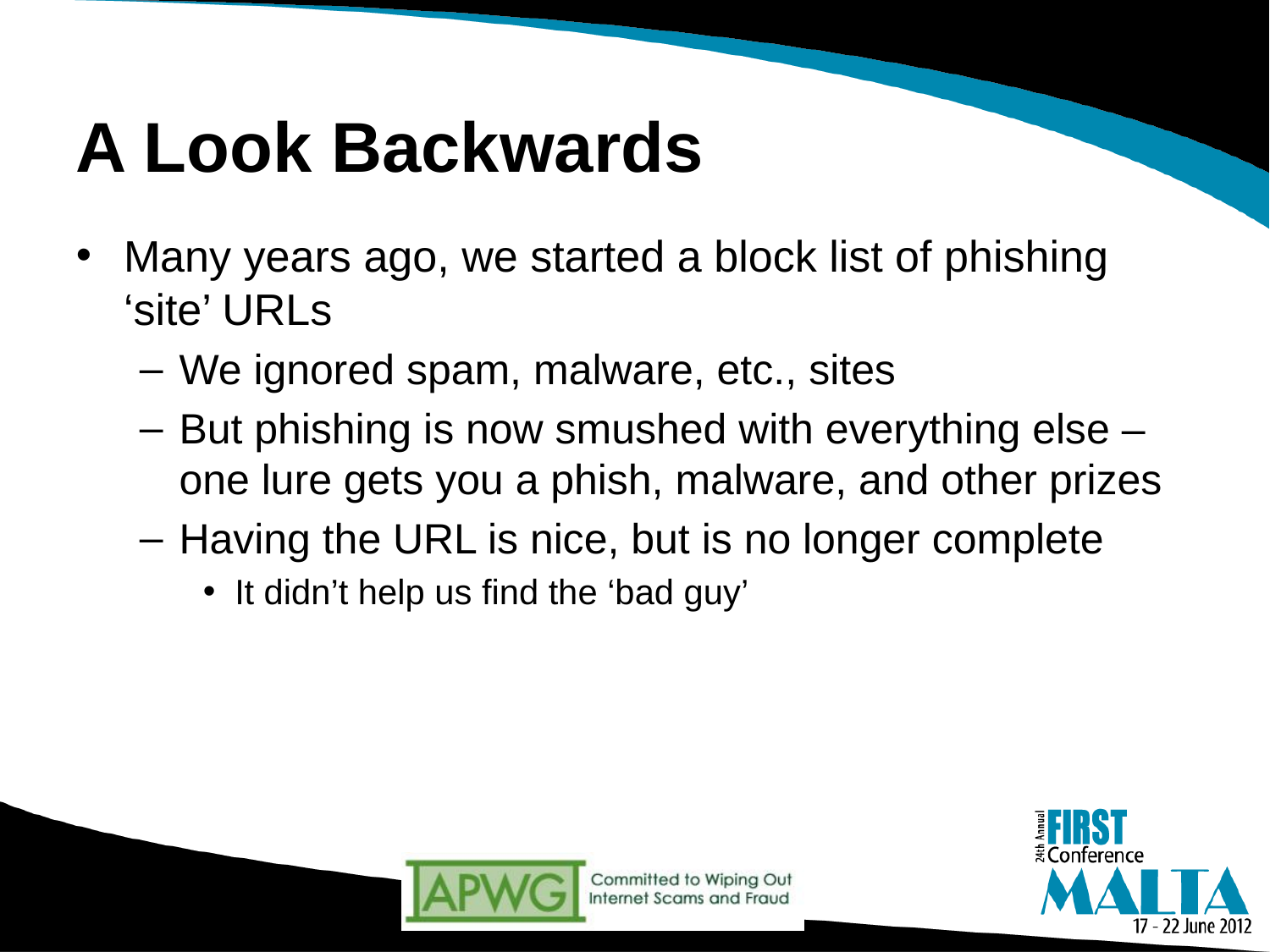

# A Look Backwards
Many years ago, we started a block list of phishing ‘site’ URLs
We ignored spam, malware, etc., sites
But phishing is now smushed with everything else – one lure gets you a phish, malware, and other prizes
Having the URL is nice, but is no longer complete
It didn’t help us find the ‘bad guy’